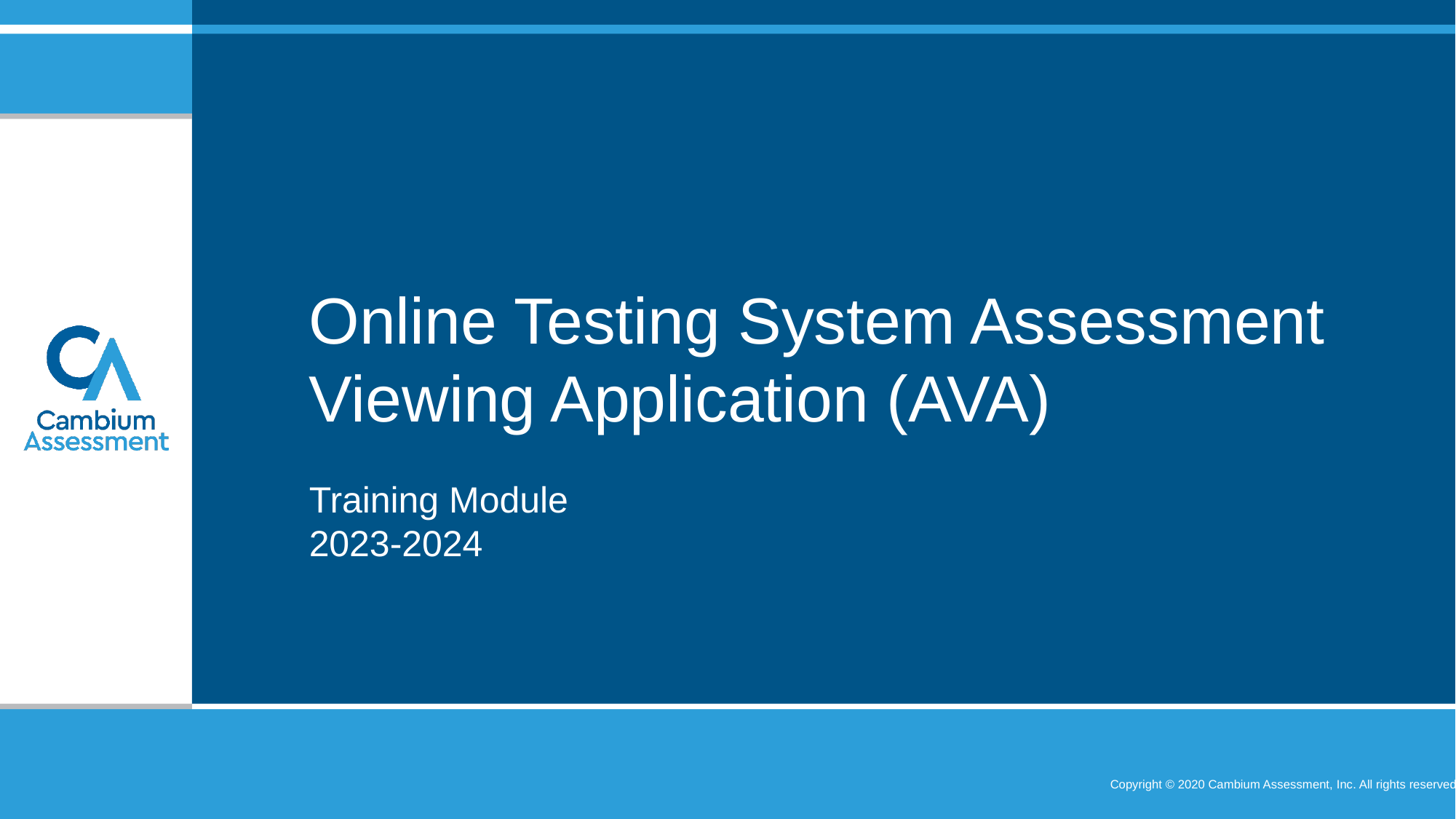

# Online Testing System Assessment Viewing Application (AVA)
Training Module
2023-2024
Copyright © 2020 Cambium Assessment, Inc. All rights reserved.